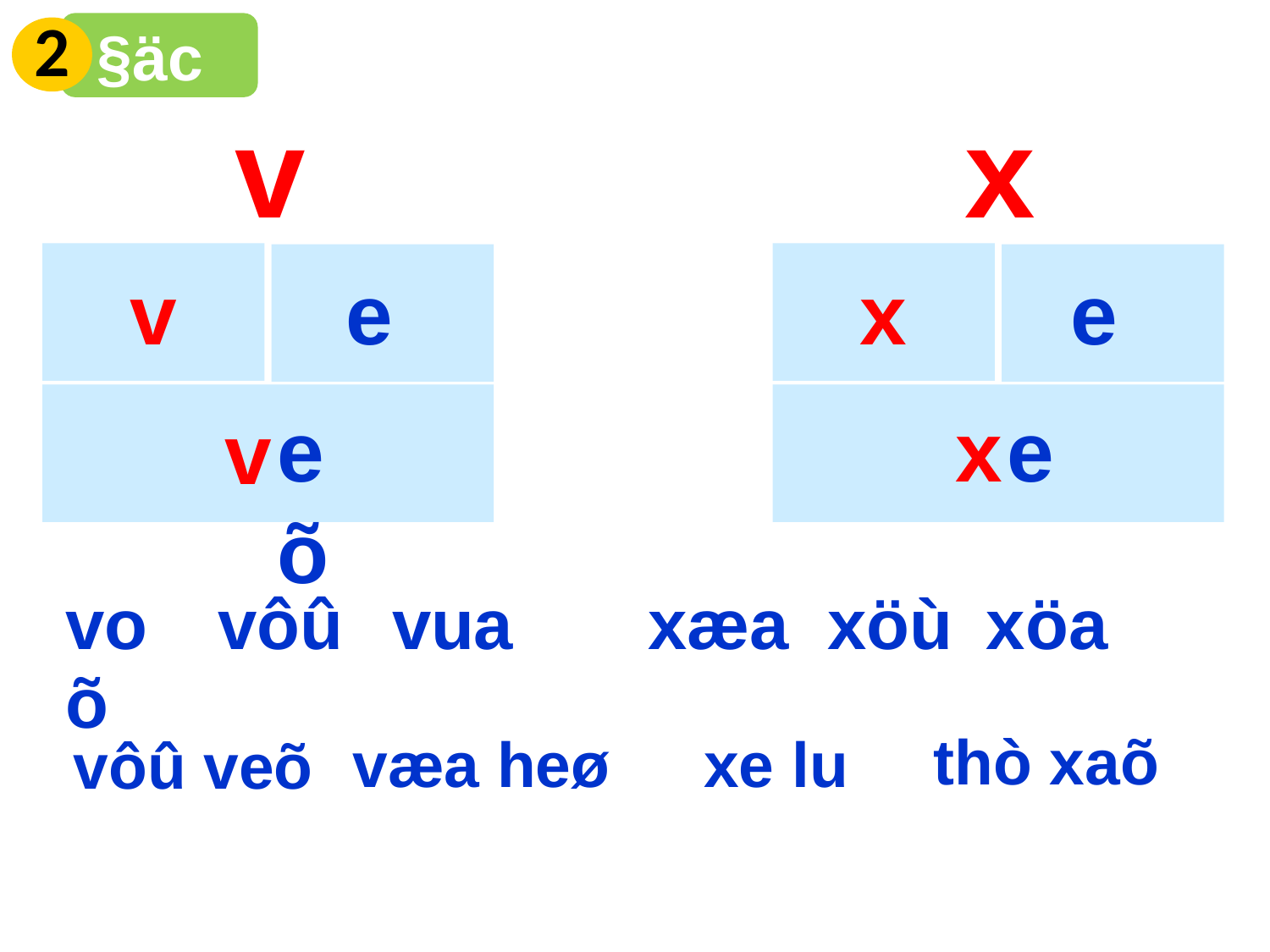

2
§äc

v
x

v
e
x
e
x
e
eõ
v
| voõ | vôû | vua |  | xæa | xöù | xöa |  |
| --- | --- | --- | --- | --- | --- | --- | --- |
thò xaõ
væa heø
xe lu
vôû veõ